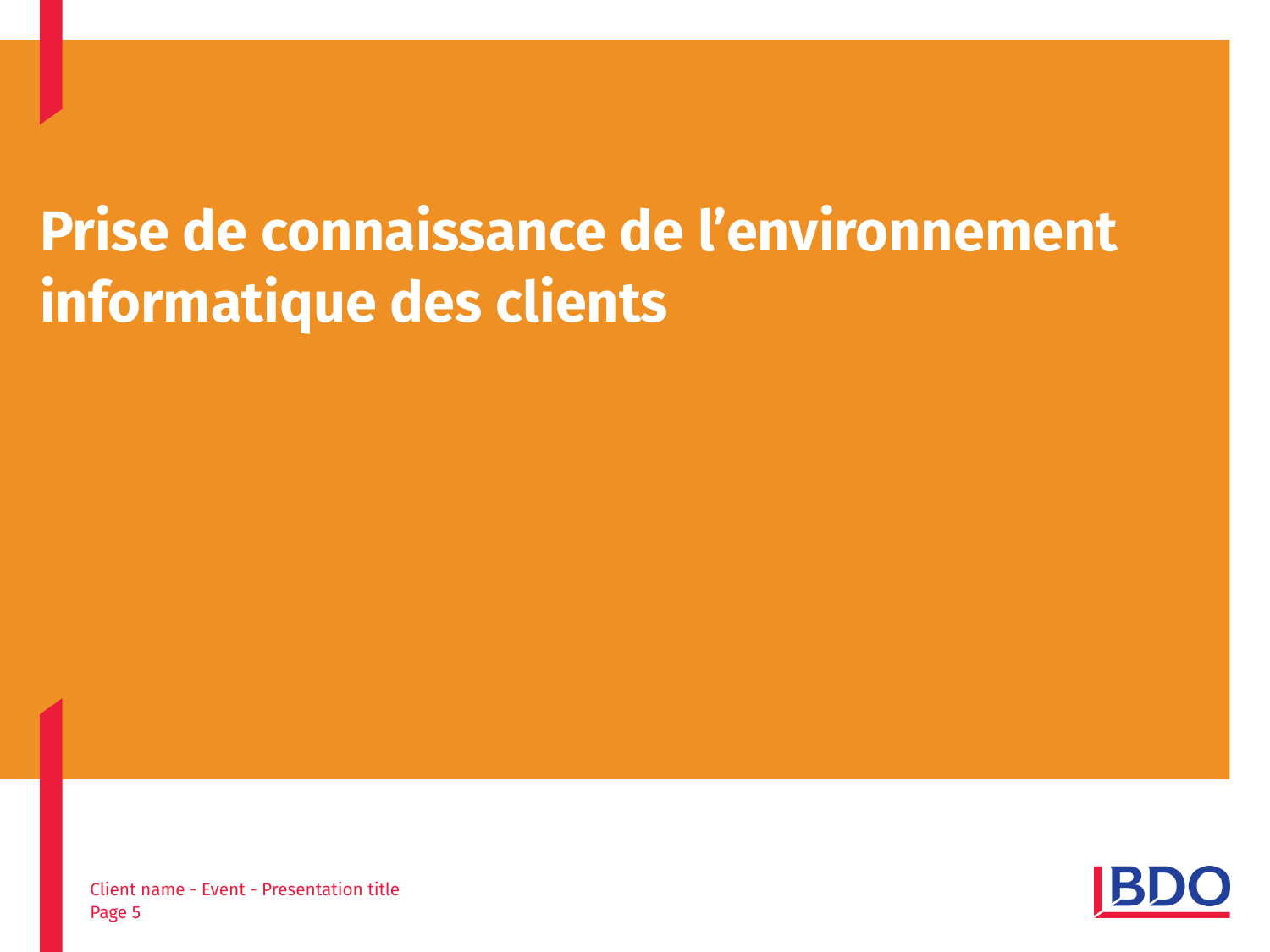

# Prise de connaissance de l’environnement informatique des clients
Page 5
Pyramide des âges BDO - 16/05/2012